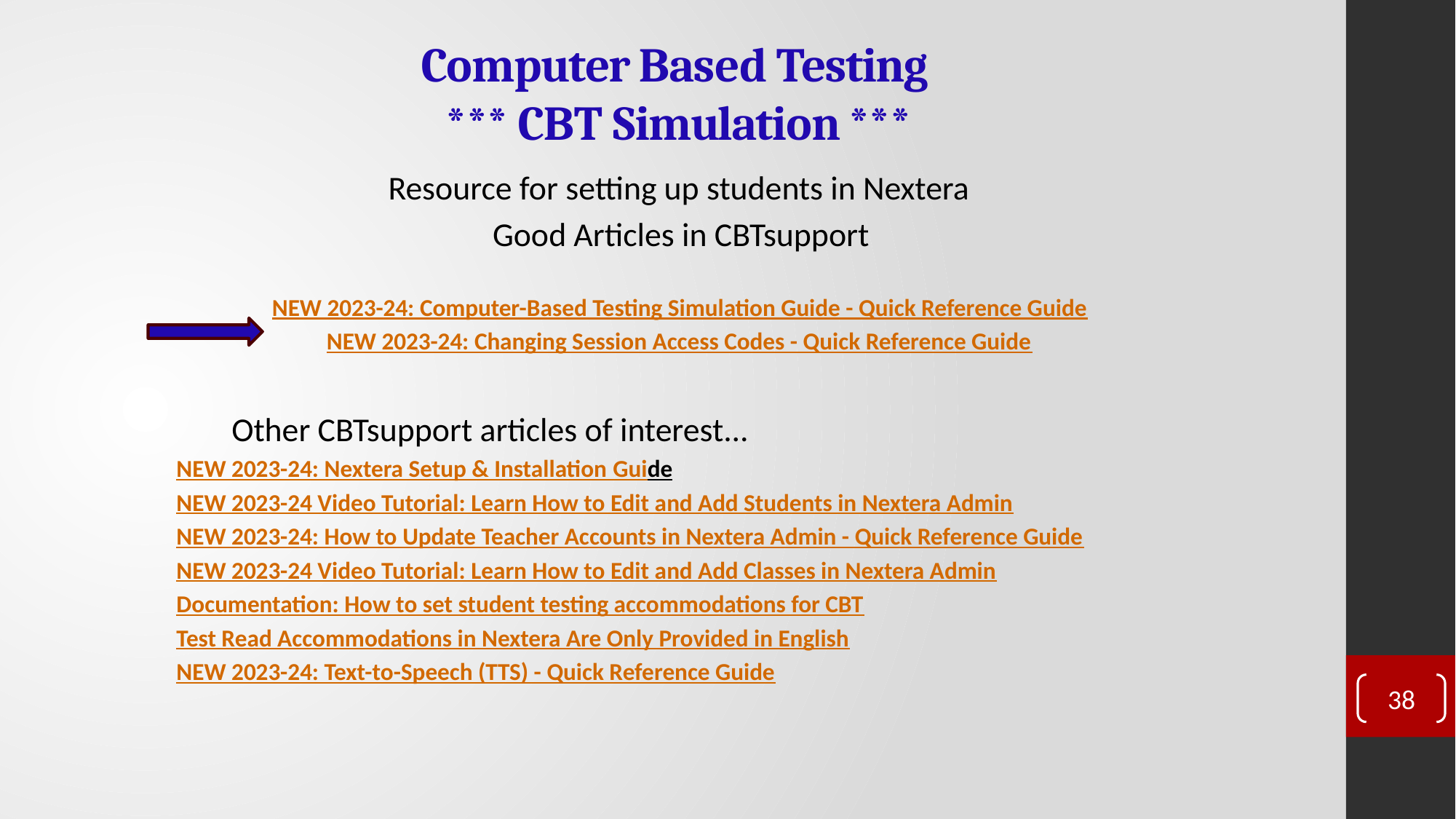

# Computer Based Testing  *** CBT Simulation ***

                                       Resource for setting up students in Nextera
                                                     Good Articles in CBTsupport

                                NEW 2023-24: Computer-Based Testing Simulation Guide - Quick Reference Guide
                                          NEW 2023-24: Changing Session Access Codes - Quick Reference Guide

                  Other CBTsupport articles of interest...
NEW 2023-24: Nextera Setup & Installation Guide
NEW 2023-24 Video Tutorial: Learn How to Edit and Add Students in Nextera Admin
NEW 2023-24: How to Update Teacher Accounts in Nextera Admin - Quick Reference Guide
NEW 2023-24 Video Tutorial: Learn How to Edit and Add Classes in Nextera Admin
Documentation: How to set student testing accommodations for CBT
Test Read Accommodations in Nextera Are Only Provided in English
NEW 2023-24: Text-to-Speech (TTS) - Quick Reference Guide

38